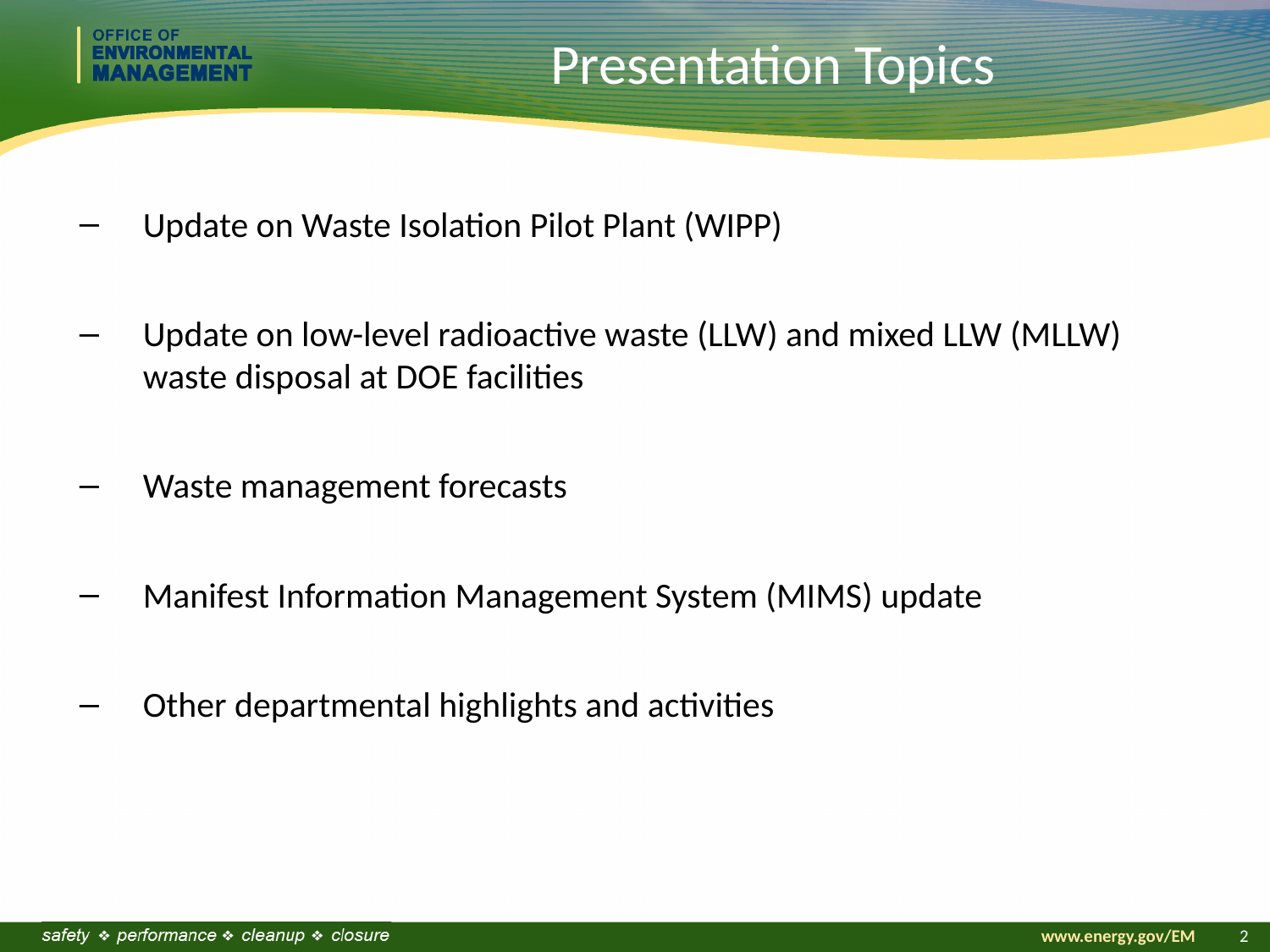

Presentation Topics
Update on Waste Isolation Pilot Plant (WIPP)

Update on low-level radioactive waste (LLW) and mixed LLW (MLLW) waste disposal at DOE facilities

Waste management forecasts

Manifest Information Management System (MIMS) update

Other departmental highlights and activities